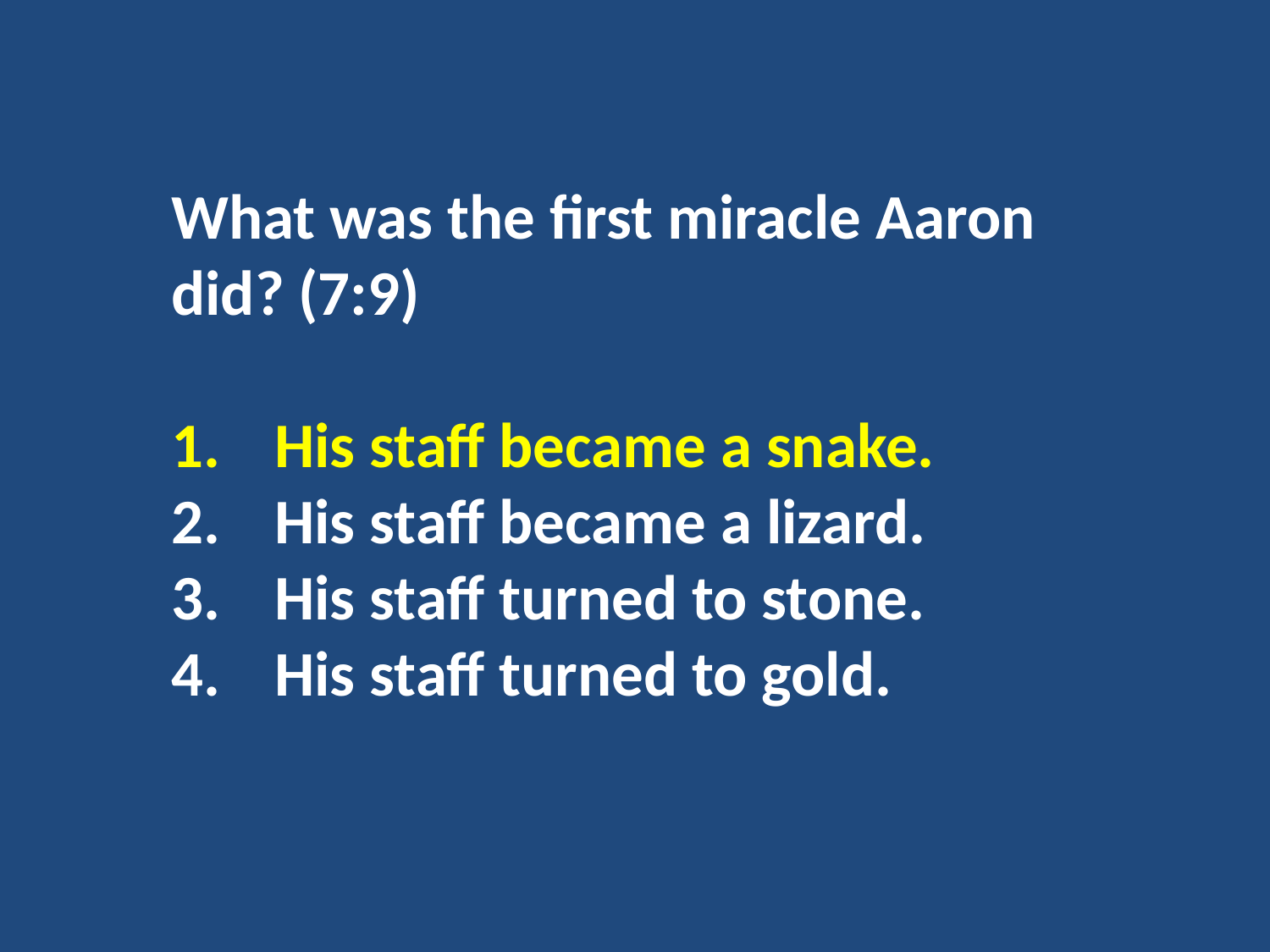

What was the first miracle Aaron did? (7:9)

His staff became a snake.
His staff became a lizard.
His staff turned to stone.
His staff turned to gold.